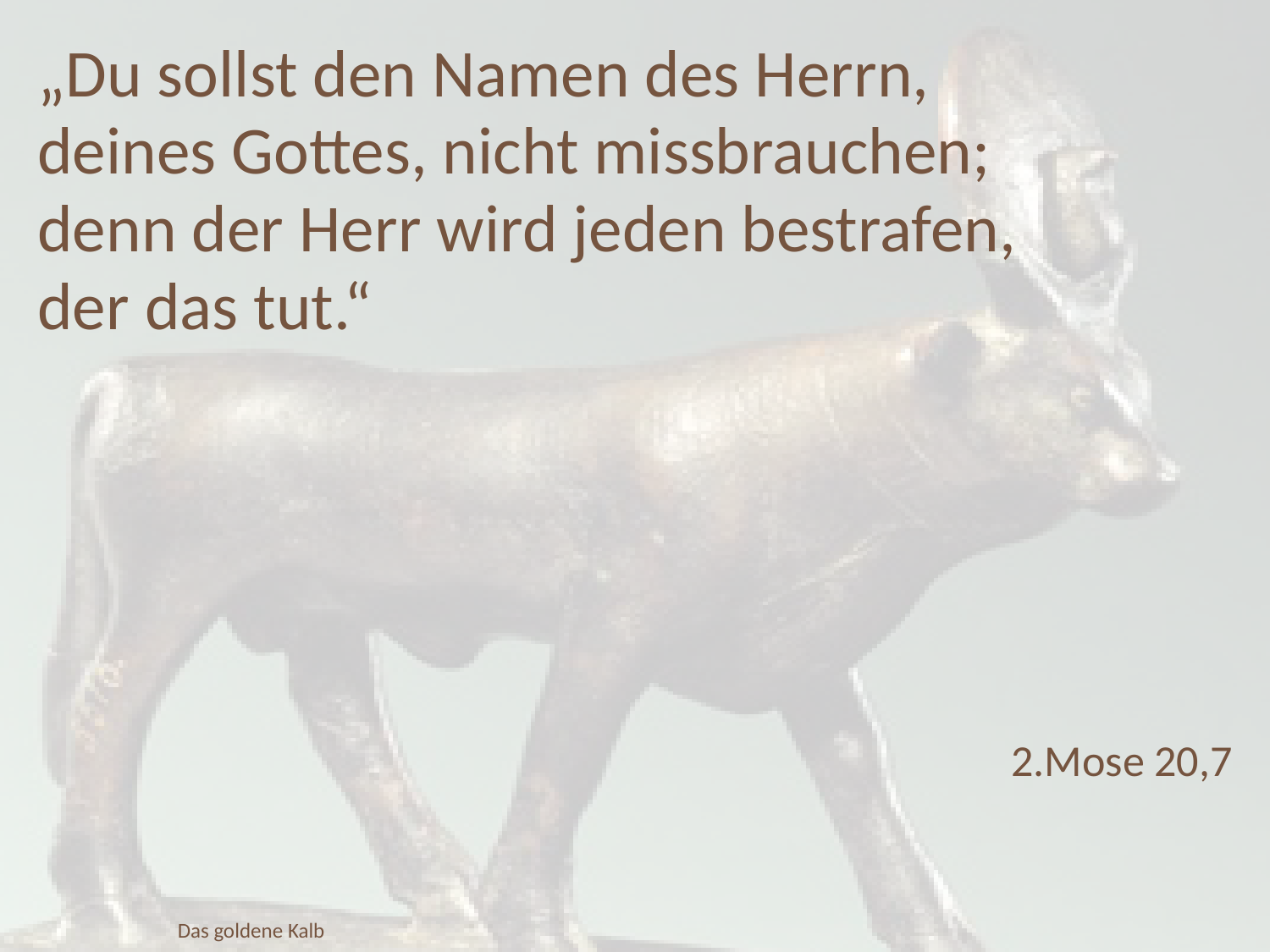

„Du sollst den Namen des Herrn, deines Gottes, nicht missbrauchen; denn der Herr wird jeden bestrafen, der das tut.“
2.Mose 20,7
Das goldene Kalb